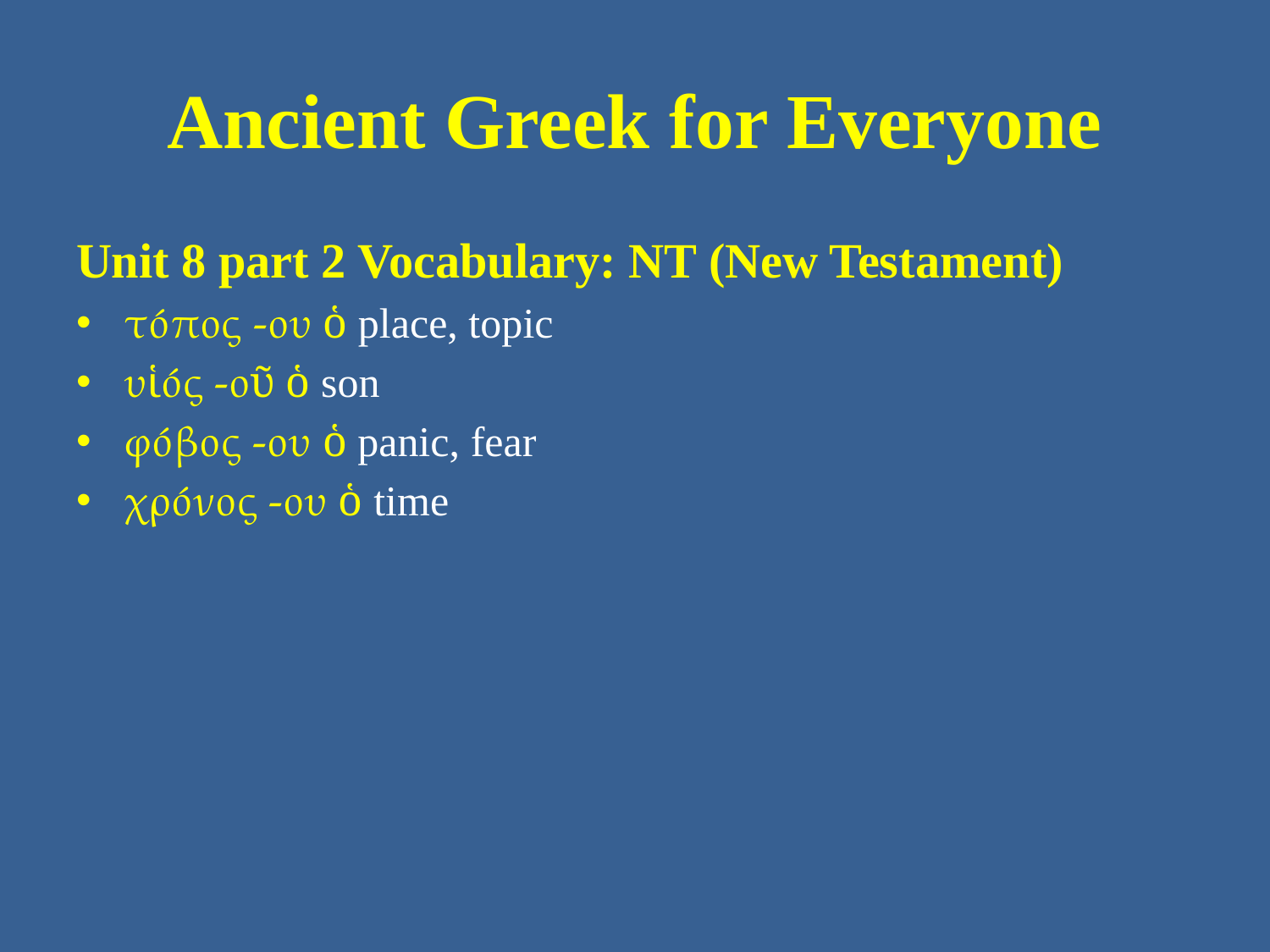

# Ancient Greek for Everyone
Unit 8 part 2 Vocabulary: NT (New Testament)
τόπος -ου ὁ place, topic
υἱός -οῦ ὁ son
φόβος -ου ὁ panic, fear
χρόνος -ου ὁ time